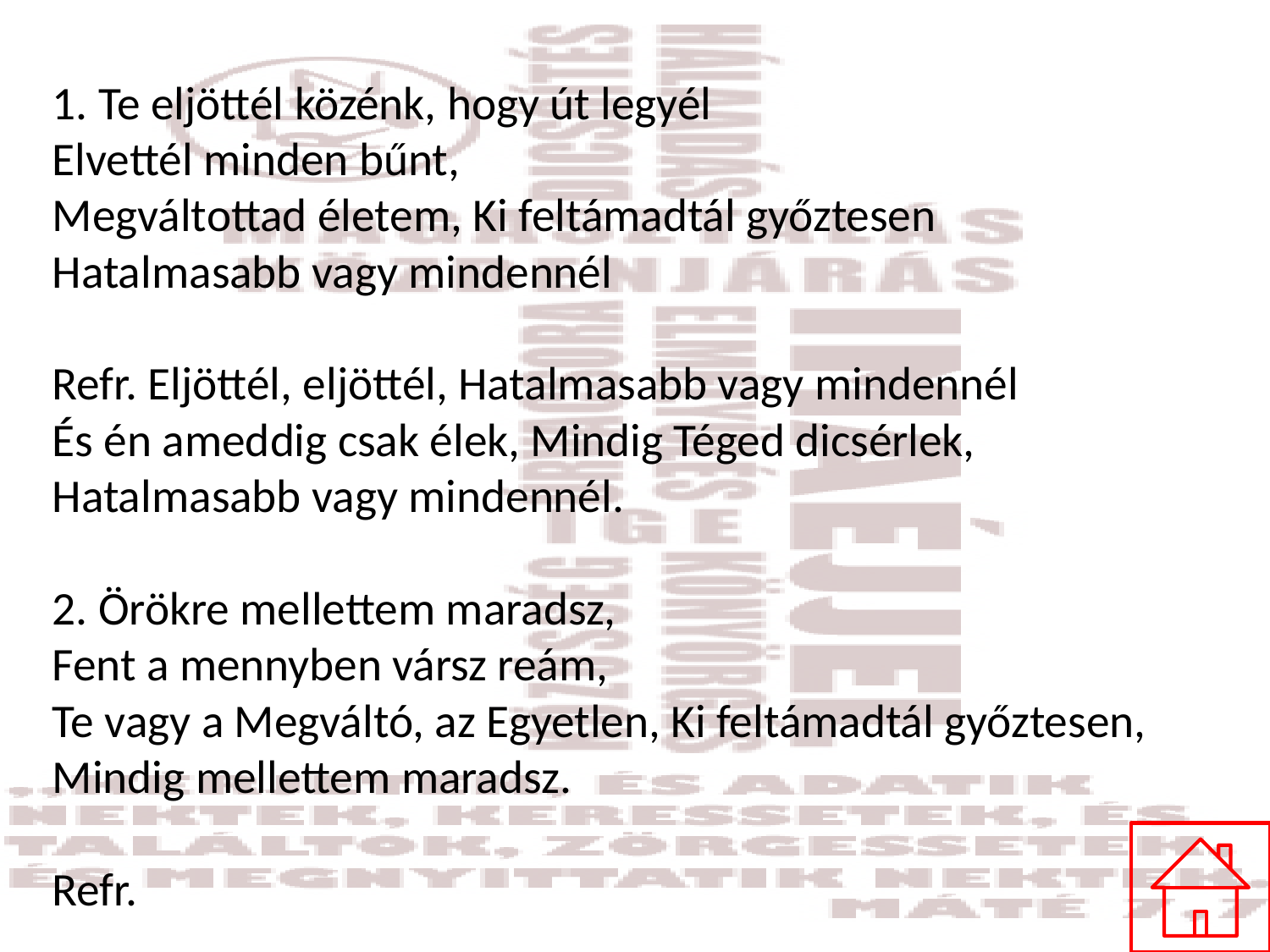

#
1. Te eljöttél közénk, hogy út legyél
Elvettél minden bűnt,
Megváltottad életem, Ki feltámadtál győztesen
Hatalmasabb vagy mindennél
Refr. Eljöttél, eljöttél, Hatalmasabb vagy mindennél
És én ameddig csak élek, Mindig Téged dicsérlek, Hatalmasabb vagy mindennél.
2. Örökre mellettem maradsz, 
Fent a mennyben vársz reám,
Te vagy a Megváltó, az Egyetlen, Ki feltámadtál győztesen, 
Mindig mellettem maradsz.
Refr.